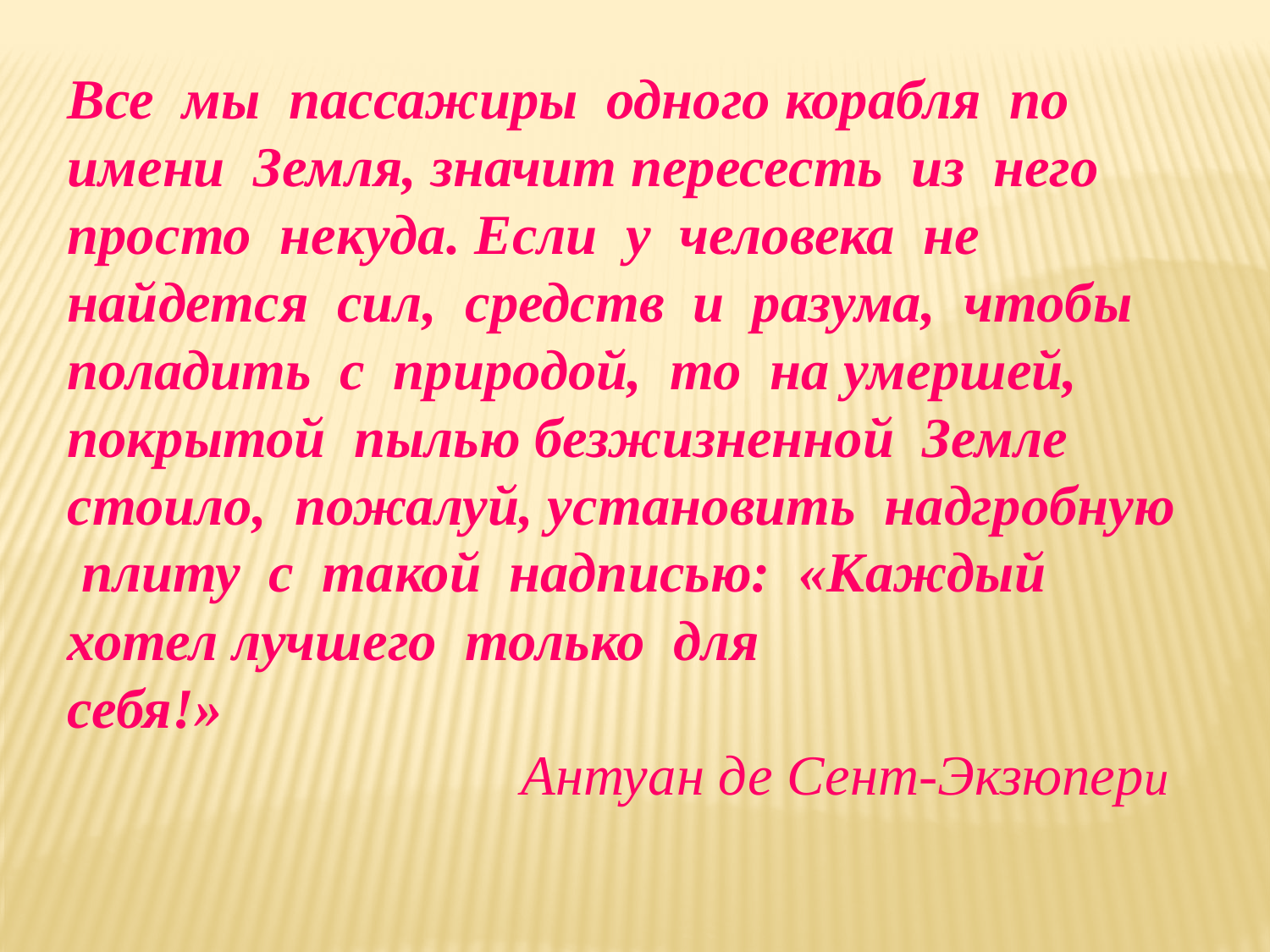

Все  мы  пассажиры  одного корабля  по  имени  Земля, значит пересесть  из  него  просто  некуда. Если  у  человека  не  найдется  сил,  средств  и  разума,  чтобы  поладить  с  природой,  то  на умершей,  покрытой  пылью безжизненной  Земле  стоило,  пожалуй, установить  надгробную  плиту  с  такой  надписью:  «Каждый  хотел лучшего  только  для  себя!»
                                Антуан де Сент-Экзюпери